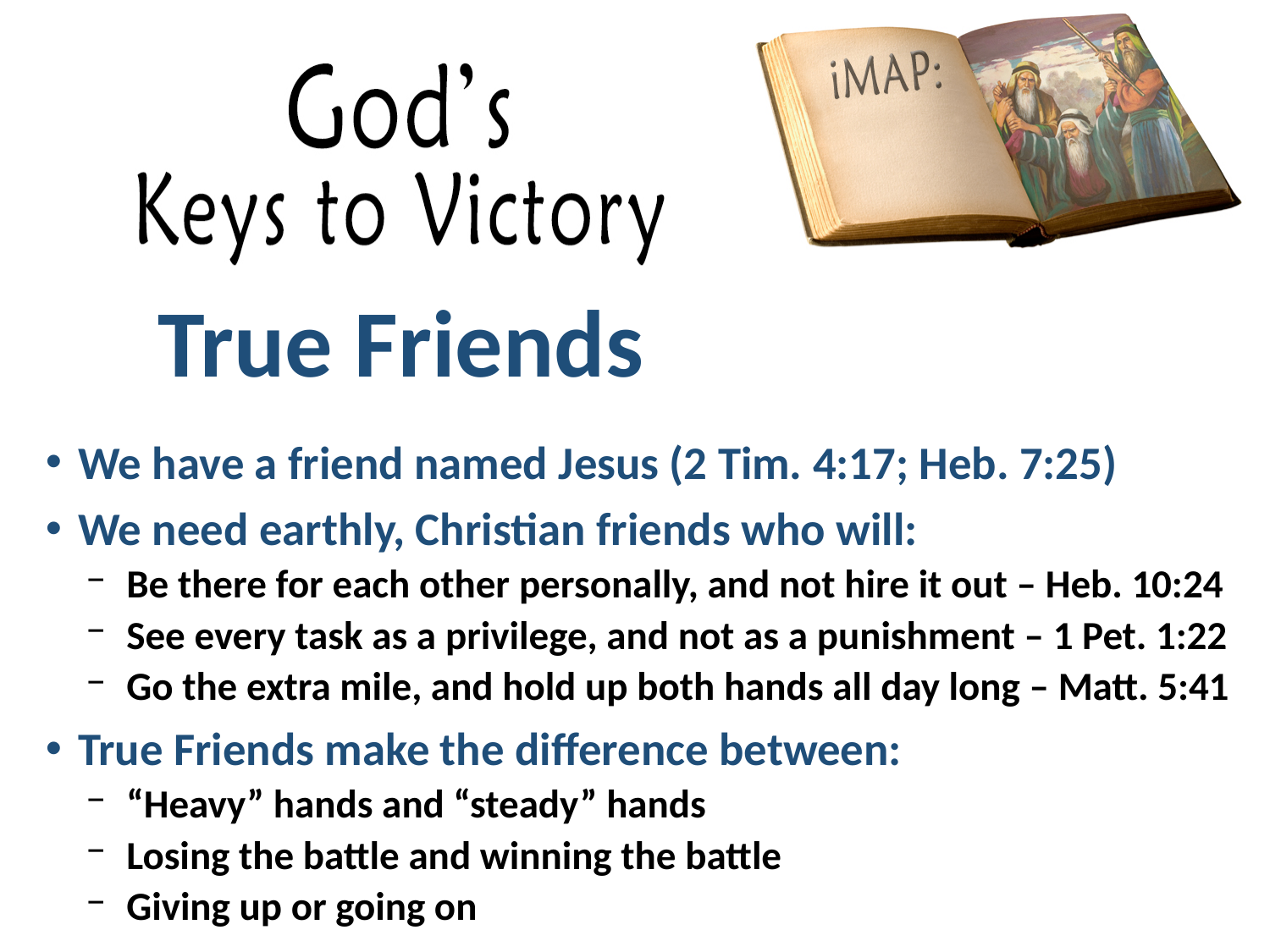

# True Friends
We have a friend named Jesus (2 Tim. 4:17; Heb. 7:25)
We need earthly, Christian friends who will:
Be there for each other personally, and not hire it out – Heb. 10:24
See every task as a privilege, and not as a punishment – 1 Pet. 1:22
Go the extra mile, and hold up both hands all day long – Matt. 5:41
True Friends make the difference between:
“Heavy” hands and “steady” hands
Losing the battle and winning the battle
Giving up or going on